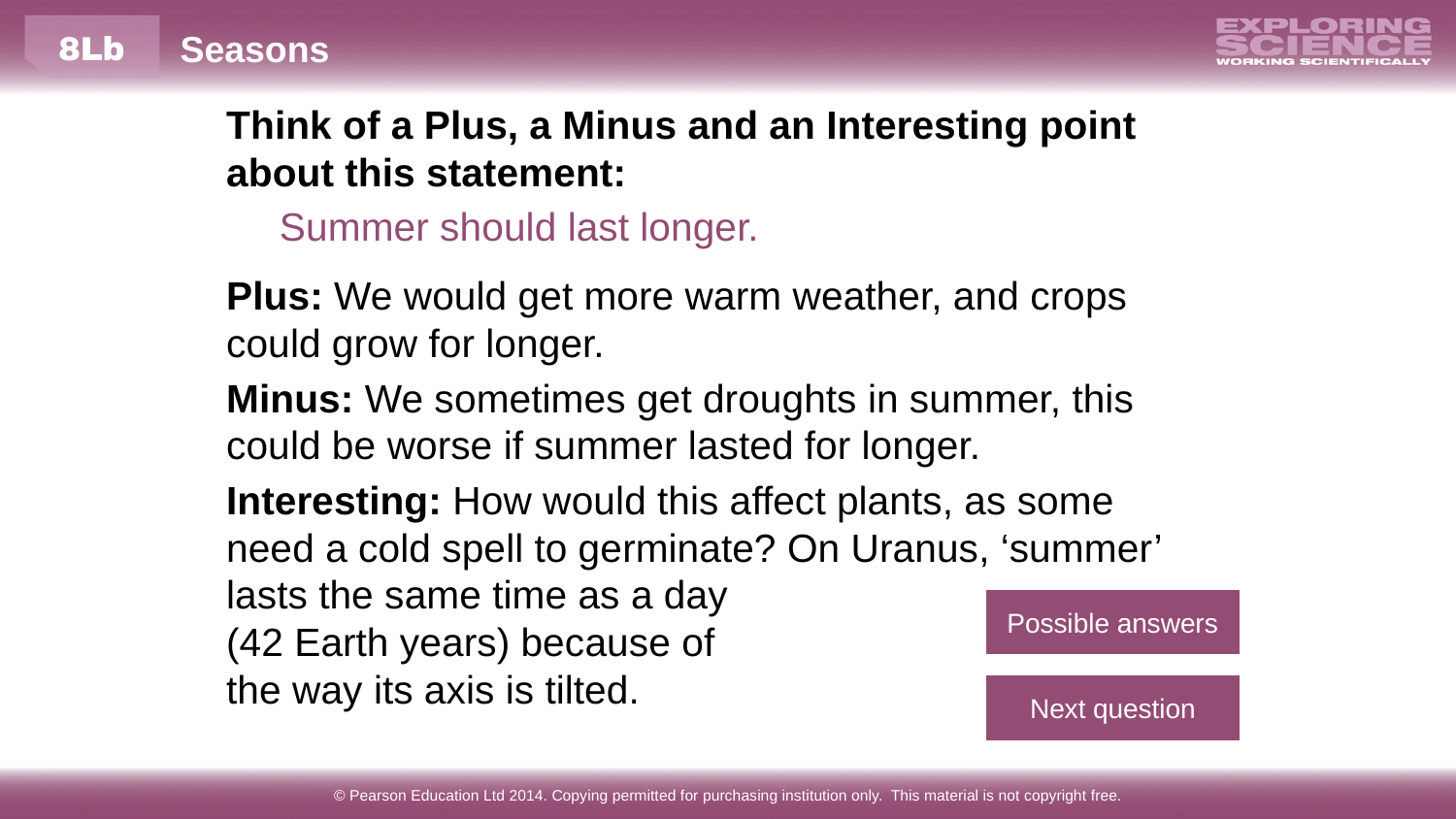

Think of a Plus, a Minus and an Interesting point about this statement:
Summer should last longer.
Plus: We would get more warm weather, and crops could grow for longer.
Minus: We sometimes get droughts in summer, this could be worse if summer lasted for longer.
Interesting: How would this affect plants, as some need a cold spell to germinate? On Uranus, ‘summer’ lasts the same time as a day
(42 Earth years) because of
the way its axis is tilted.
Possible answers
Next question
© Pearson Education Ltd 2014. Copying permitted for purchasing institution only.  This material is not copyright free.